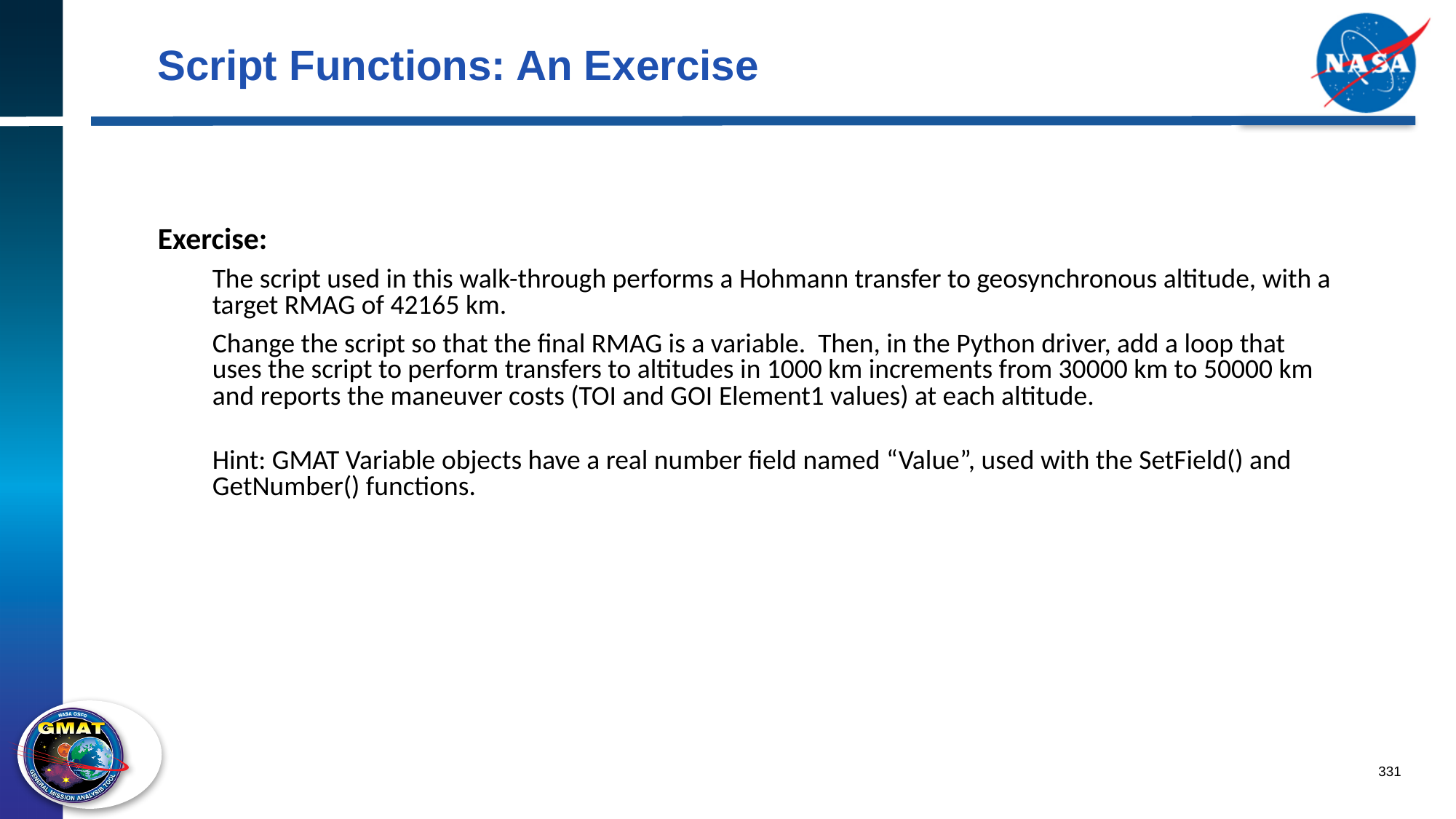

# Script Functions: An Exercise
Exercise:
The script used in this walk-through performs a Hohmann transfer to geosynchronous altitude, with a target RMAG of 42165 km.
Change the script so that the final RMAG is a variable.  Then, in the Python driver, add a loop that uses the script to perform transfers to altitudes in 1000 km increments from 30000 km to 50000 km and reports the maneuver costs (TOI and GOI Element1 values) at each altitude.
Hint: GMAT Variable objects have a real number field named “Value”, used with the SetField() and GetNumber() functions.
331